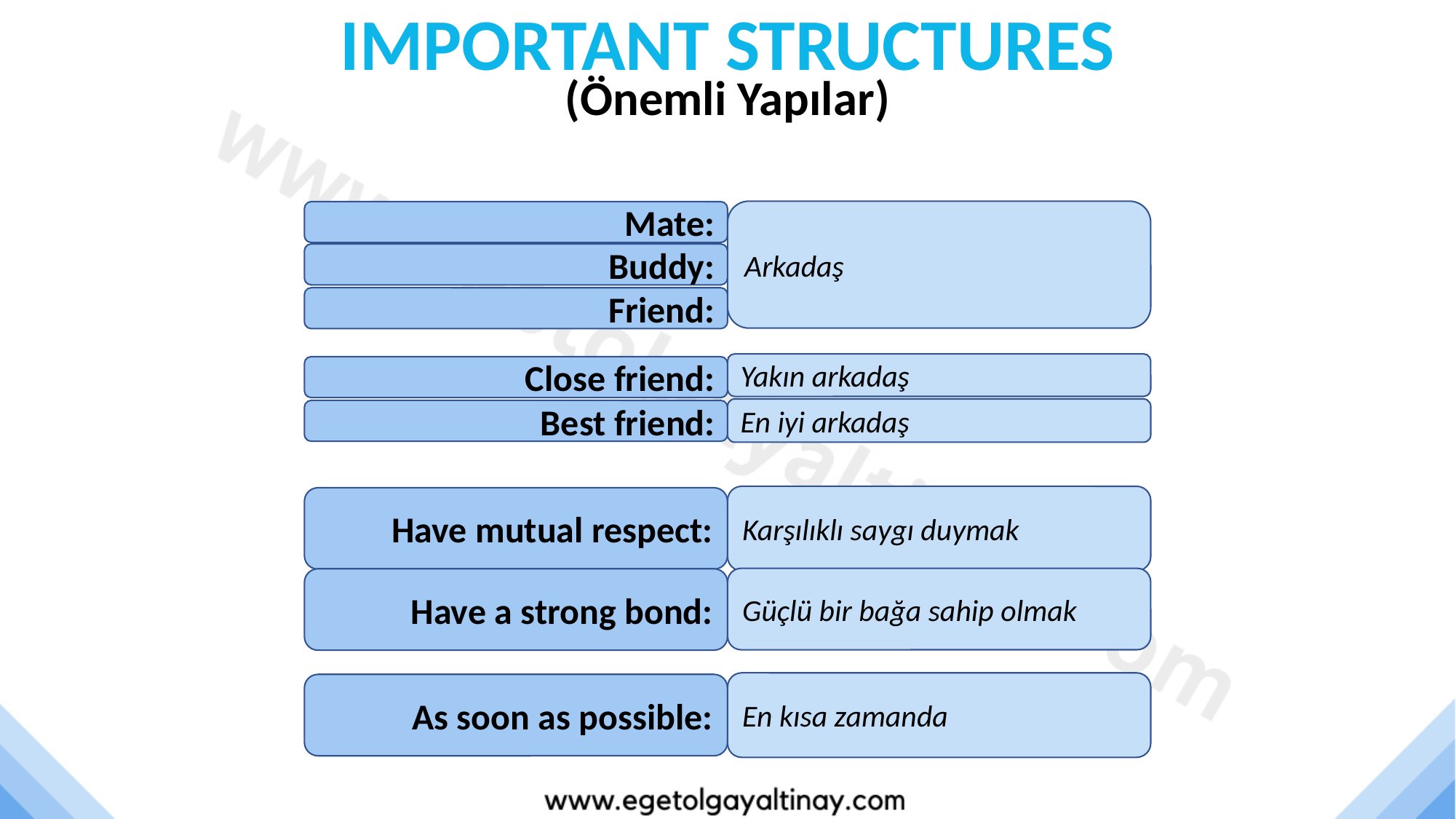

IMPORTANT STRUCTURES
(Önemli Yapılar)
Arkadaş
Mate:
Buddy:
Friend:
Yakın arkadaş
Close friend:
En iyi arkadaş
Best friend:
Karşılıklı saygı duymak
Have mutual respect:
Güçlü bir bağa sahip olmak
Have a strong bond:
En kısa zamanda
As soon as possible: